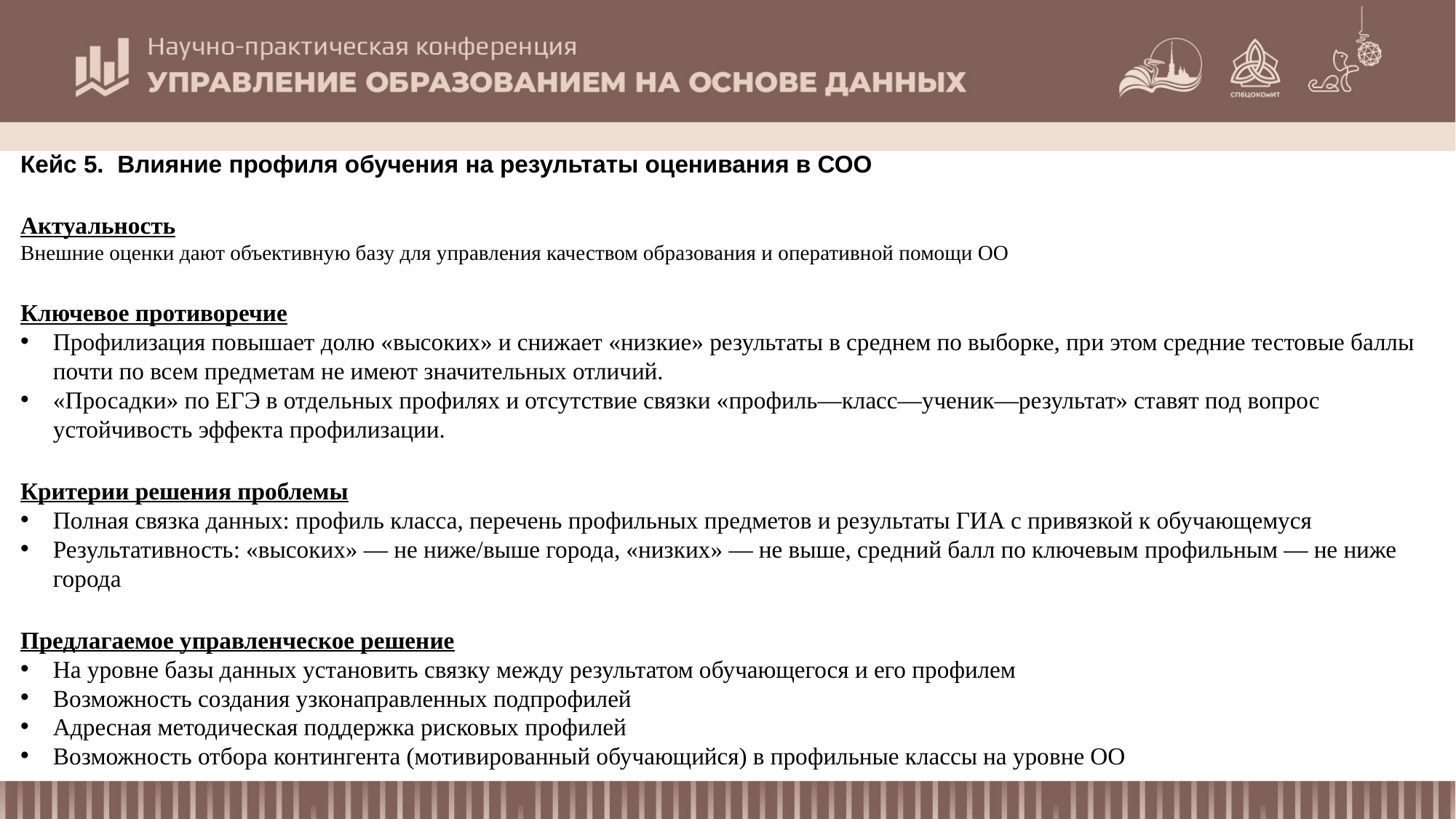

Кейс 5.  Влияние профиля обучения на результаты оценивания в СОО

Актуальность
Внешние оценки дают объективную базу для управления качеством образования и оперативной помощи ОО

Ключевое противоречие
Профилизация повышает долю «высоких» и снижает «низкие» результаты в среднем по выборке, при этом средние тестовые баллы почти по всем предметам не имеют значительных отличий.
«Просадки» по ЕГЭ в отдельных профилях и отсутствие связки «профиль—класс—ученик—результат» ставят под вопрос устойчивость эффекта профилизации.

Критерии решения проблемы
Полная связка данных: профиль класса, перечень профильных предметов и результаты ГИА с привязкой к обучающемуся
Результативность: «высоких» — не ниже/выше города, «низких» — не выше, средний балл по ключевым профильным — не ниже города

Предлагаемое управленческое решение
На уровне базы данных установить связку между результатом обучающегося и его профилем
Возможность создания узконаправленных подпрофилей
Адресная методическая поддержка рисковых профилей
Возможность отбора контингента (мотивированный обучающийся) в профильные классы на уровне ОО